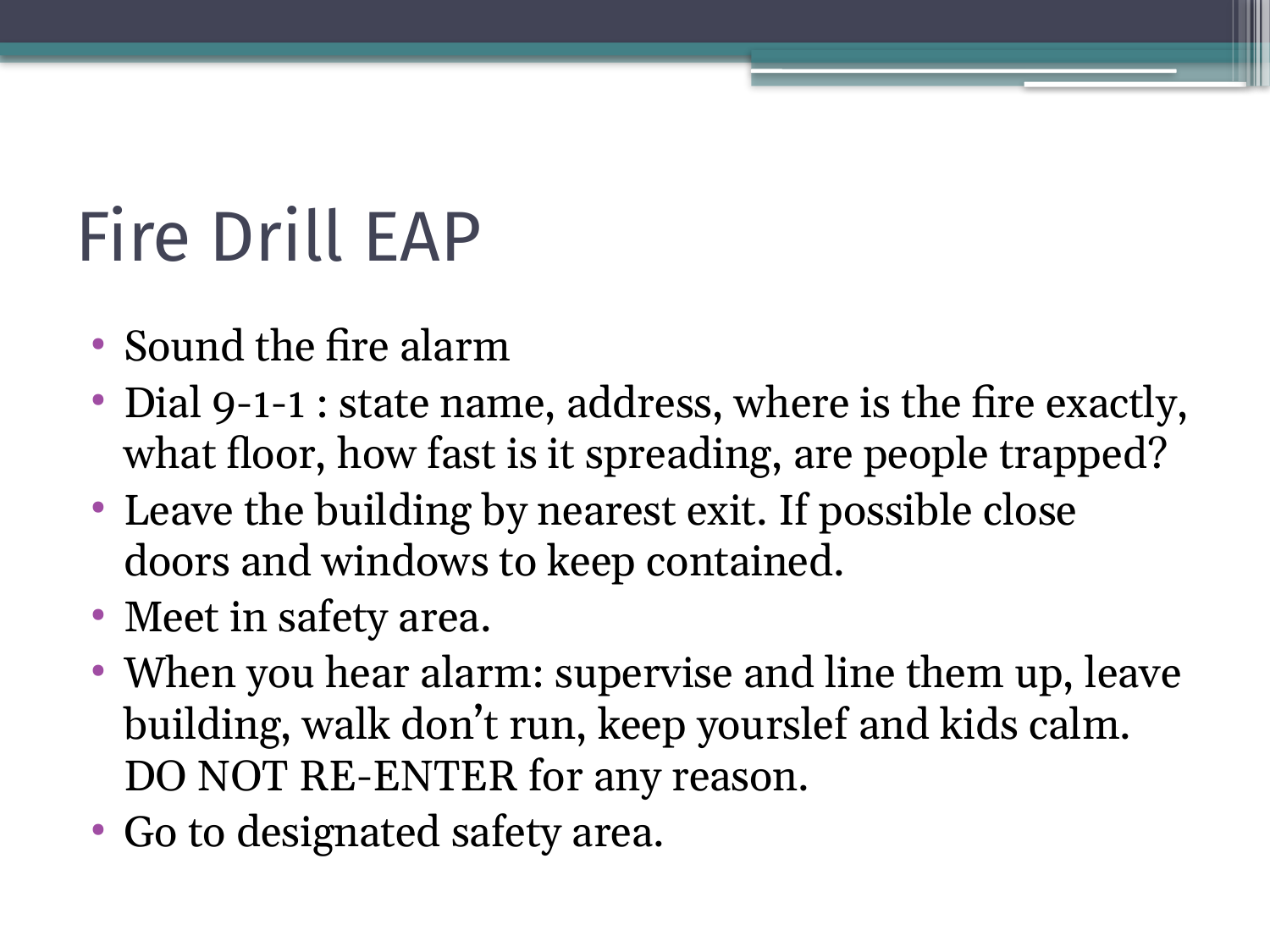

# Fire Drill EAP
Sound the fire alarm
Dial 9-1-1 : state name, address, where is the fire exactly, what floor, how fast is it spreading, are people trapped?
Leave the building by nearest exit. If possible close doors and windows to keep contained.
Meet in safety area.
When you hear alarm: supervise and line them up, leave building, walk don’t run, keep yourslef and kids calm. DO NOT RE-ENTER for any reason.
Go to designated safety area.